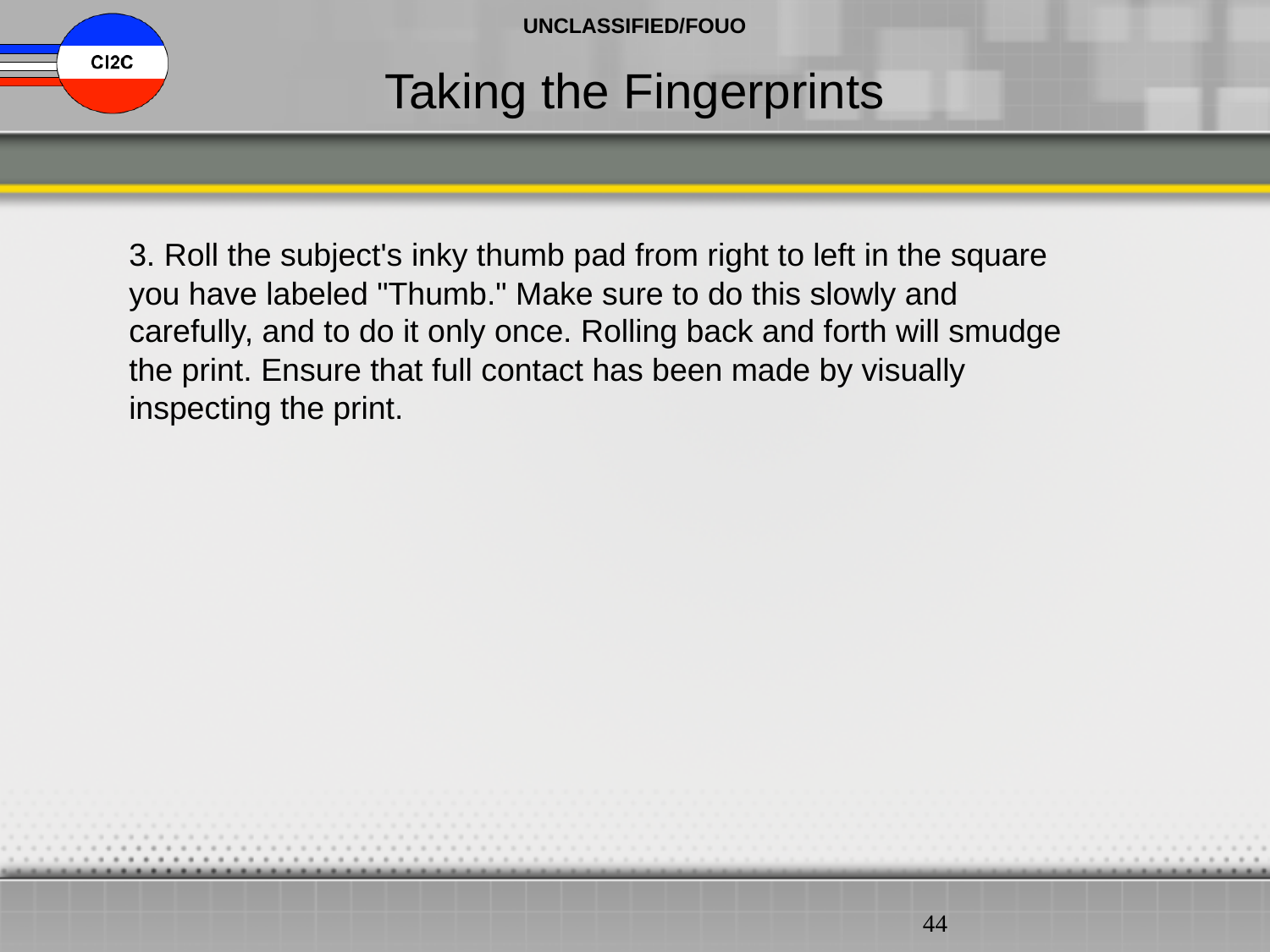

Taking the Fingerprints
3. Roll the subject's inky thumb pad from right to left in the square you have labeled "Thumb." Make sure to do this slowly and carefully, and to do it only once. Rolling back and forth will smudge the print. Ensure that full contact has been made by visually inspecting the print.
44